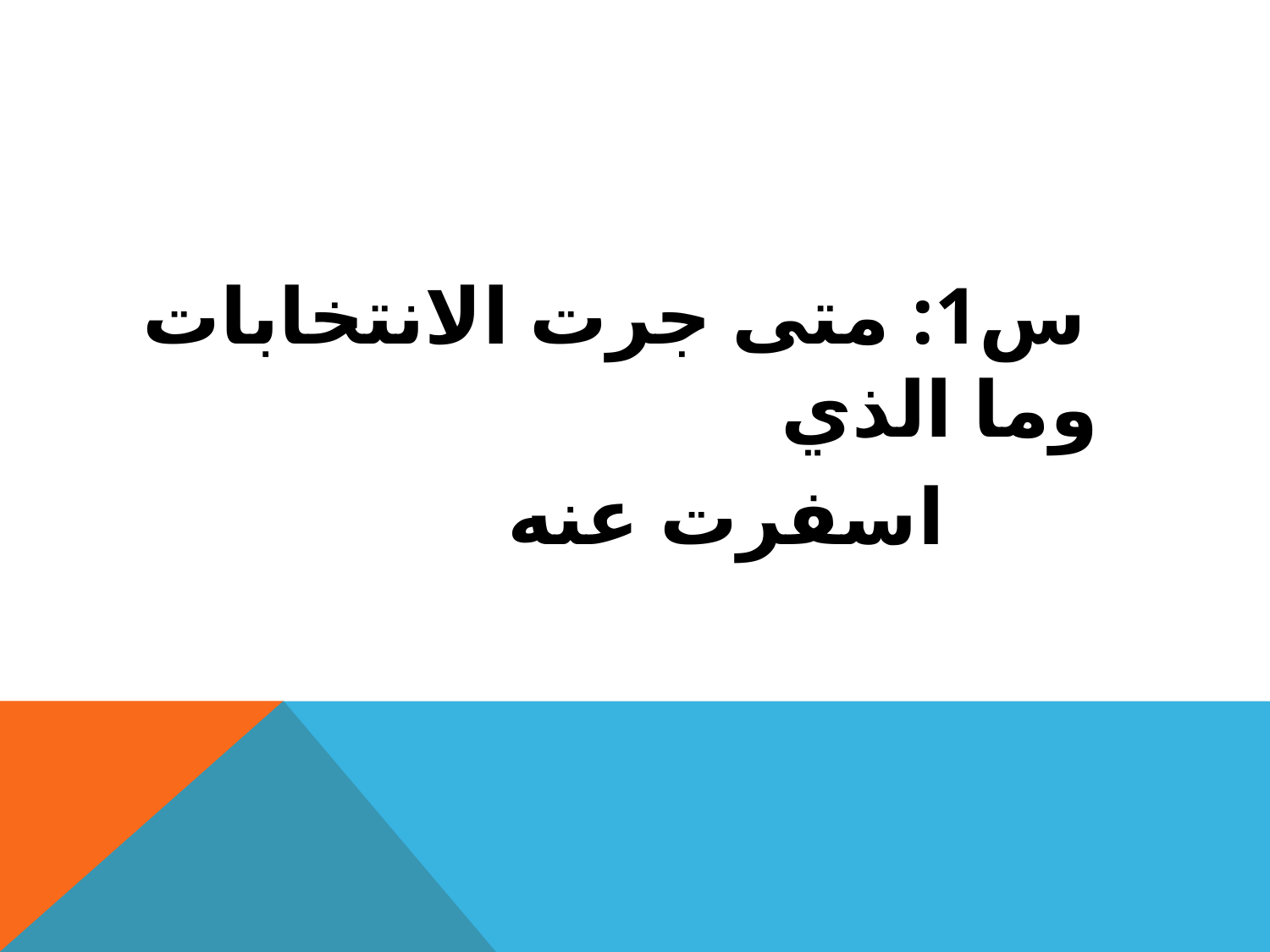

س1: متى جرت الانتخابات وما الذي
          اسفرت عنه